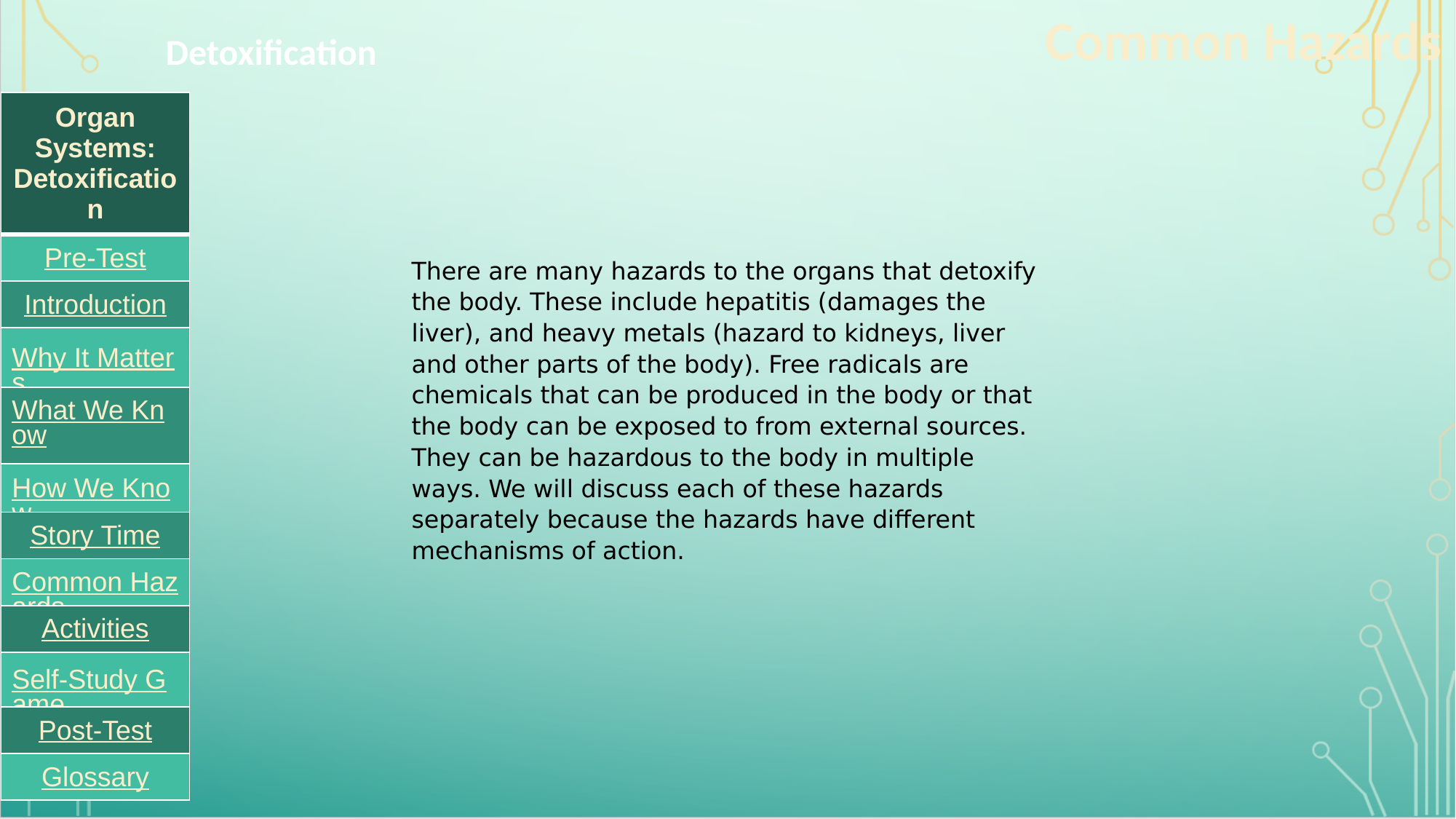

Common Hazards
Detoxification
| Organ Systems: Detoxification |
| --- |
| Pre-Test |
| Introduction |
| Why It Matters |
| What We Know |
| How We Know |
| Story Time |
| Common Hazards |
| Activities |
| Self-Study Game |
| Post-Test |
| Glossary |
There are many hazards to the organs that detoxify the body. These include hepatitis (damages the liver), and heavy metals (hazard to kidneys, liver and other parts of the body). Free radicals are chemicals that can be produced in the body or that the body can be exposed to from external sources. They can be hazardous to the body in multiple ways. We will discuss each of these hazards separately because the hazards have different mechanisms of action.